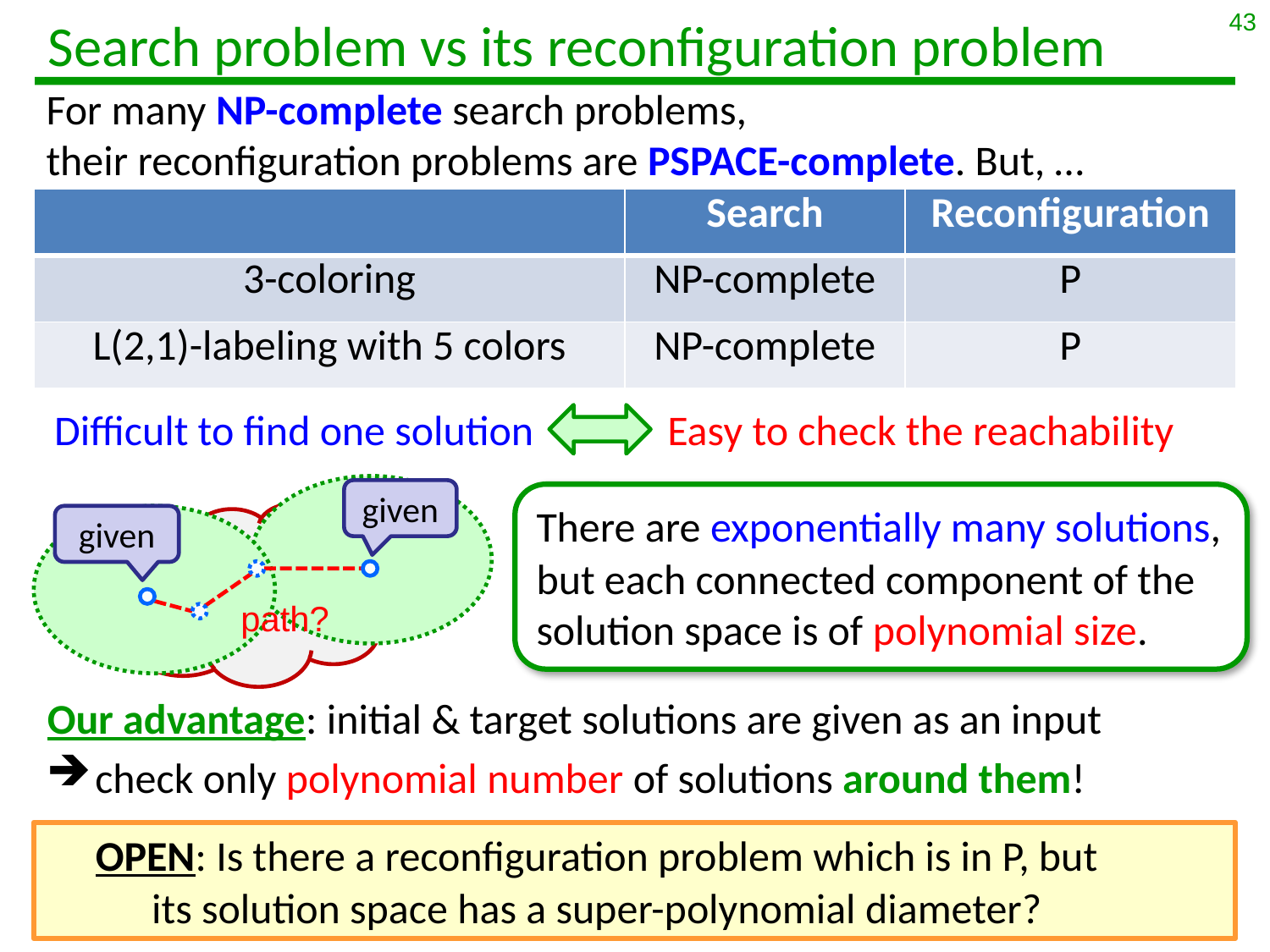

43
# Search problem vs its reconfiguration problem
For many NP-complete search problems,
their reconfiguration problems are PSPACE-complete. But, …
|  | Search | Reconfiguration |
| --- | --- | --- |
| 3-coloring | NP-complete | P |
| L(2,1)-labeling with 5 colors | NP-complete | P |
Difficult to find one solution
Easy to check the reachability

given
There are exponentially many solutions,
but each connected component of the solution space is of polynomial size.

given

path?

Our advantage: initial & target solutions are given as an input
check only polynomial number of solutions around them!
OPEN: Is there a reconfiguration problem which is in P, but
its solution space has a super-polynomial diameter?